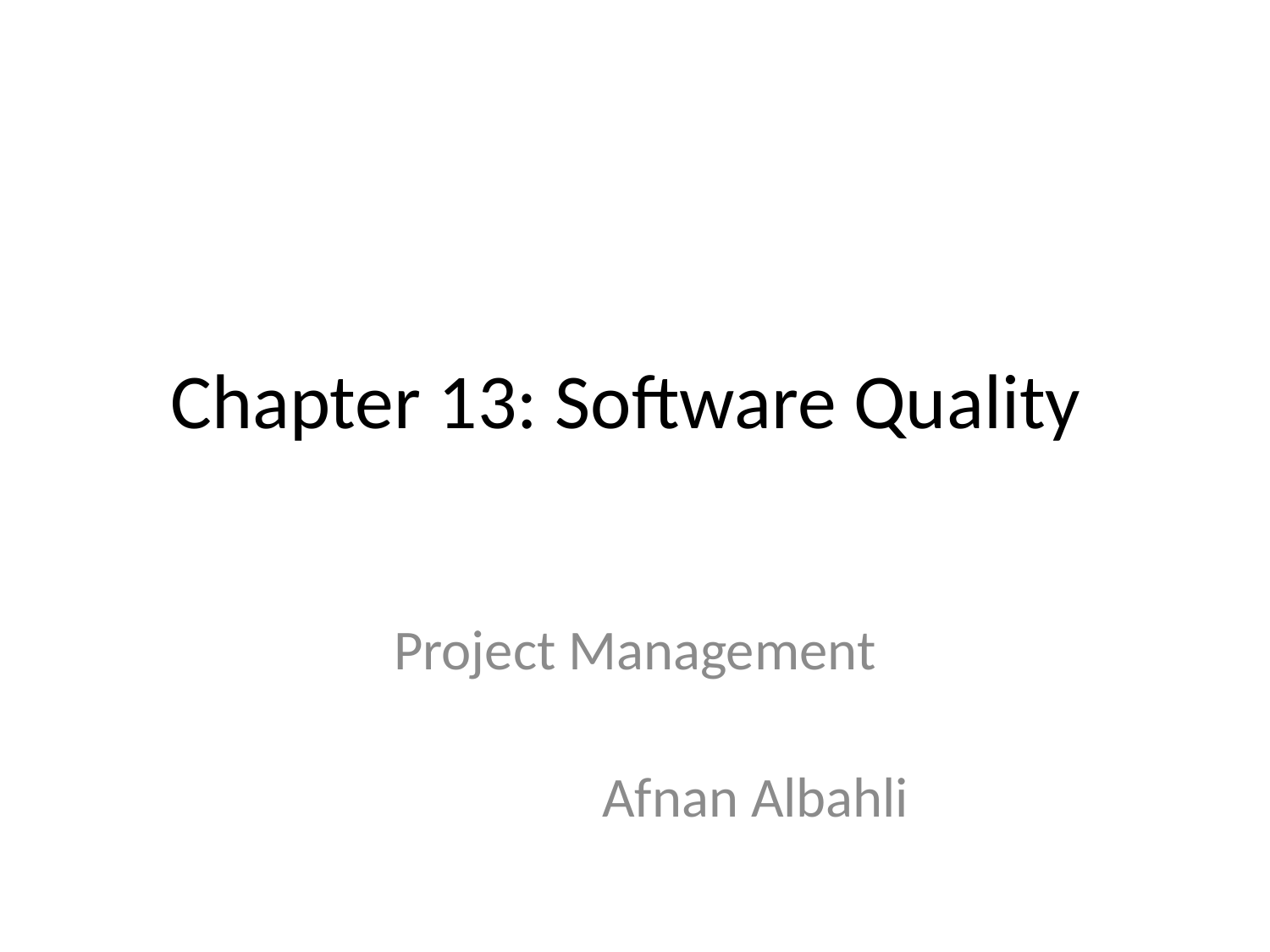

# Chapter 13: Software Quality
						Project Management
								Afnan Albahli